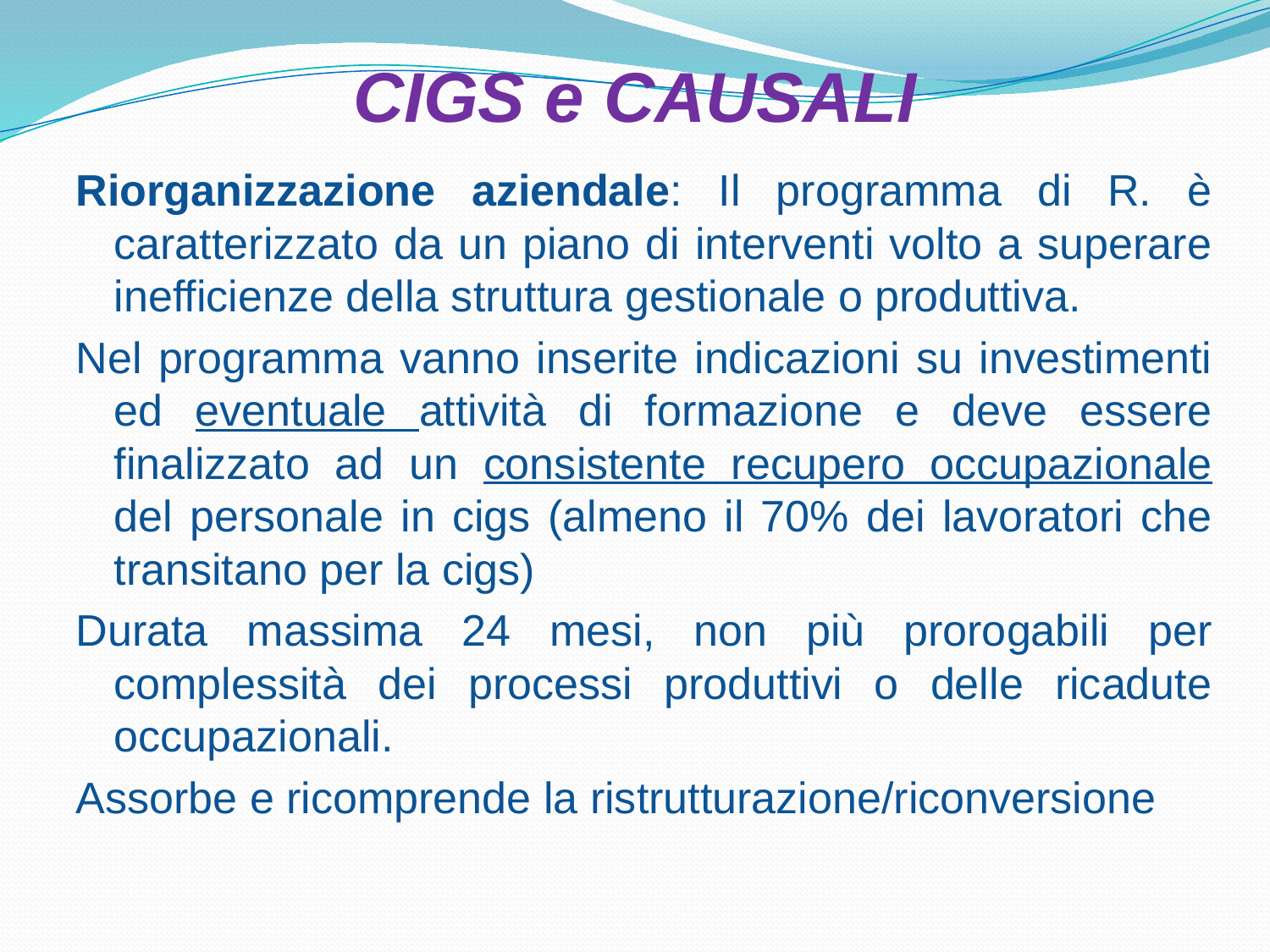

# CIGS e CAUSALI
Riorganizzazione aziendale: Il programma di R. è caratterizzato da un piano di interventi volto a superare inefficienze della struttura gestionale o produttiva.
Nel programma vanno inserite indicazioni su investimenti ed eventuale attività di formazione e deve essere finalizzato ad un consistente recupero occupazionale del personale in cigs (almeno il 70% dei lavoratori che transitano per la cigs)
Durata massima 24 mesi, non più prorogabili per complessità dei processi produttivi o delle ricadute occupazionali.
Assorbe e ricomprende la ristrutturazione/riconversione